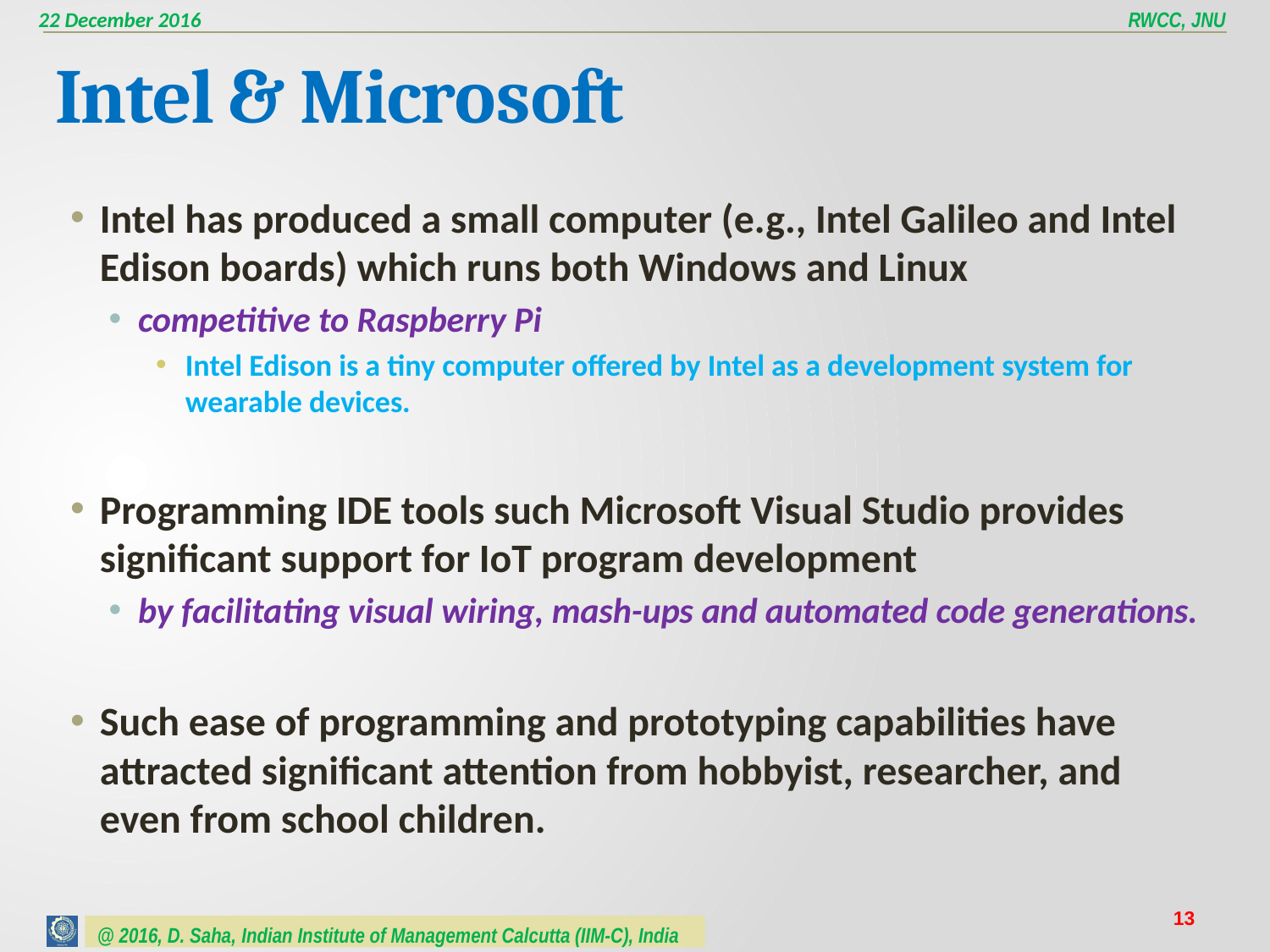

# Intel & Microsoft
Intel has produced a small computer (e.g., Intel Galileo and Intel Edison boards) which runs both Windows and Linux
competitive to Raspberry Pi
Intel Edison is a tiny computer offered by Intel as a development system for wearable devices.

Programming IDE tools such Microsoft Visual Studio provides significant support for IoT program development
by facilitating visual wiring, mash-ups and automated code generations.

Such ease of programming and prototyping capabilities have attracted significant attention from hobbyist, researcher, and even from school children.